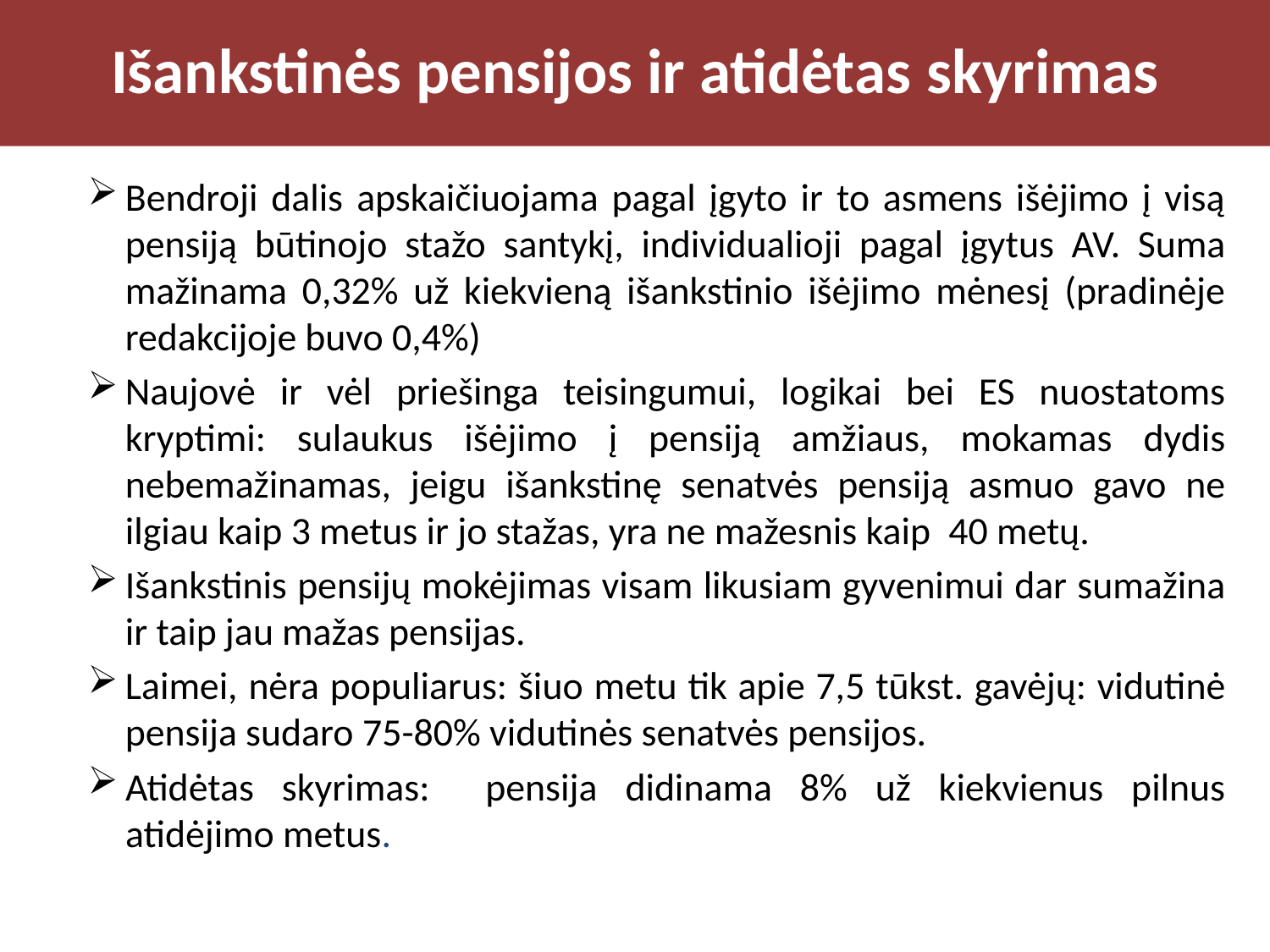

# Išankstinės pensijos ir atidėtas skyrimas
Bendroji dalis apskaičiuojama pagal įgyto ir to asmens išėjimo į visą pensiją būtinojo stažo santykį, individualioji pagal įgytus AV. Suma mažinama 0,32% už kiekvieną išankstinio išėjimo mėnesį (pradinėje redakcijoje buvo 0,4%)
Naujovė ir vėl priešinga teisingumui, logikai bei ES nuostatoms kryptimi: sulaukus išėjimo į pensiją amžiaus, mokamas dydis nebemažinamas, jeigu išankstinę senatvės pensiją asmuo gavo ne ilgiau kaip 3 metus ir jo stažas, yra ne mažesnis kaip  40 metų.
Išankstinis pensijų mokėjimas visam likusiam gyvenimui dar sumažina ir taip jau mažas pensijas.
Laimei, nėra populiarus: šiuo metu tik apie 7,5 tūkst. gavėjų: vidutinė pensija sudaro 75-80% vidutinės senatvės pensijos.
Atidėtas skyrimas:  pensija didinama 8% už kiekvienus pilnus atidėjimo metus.